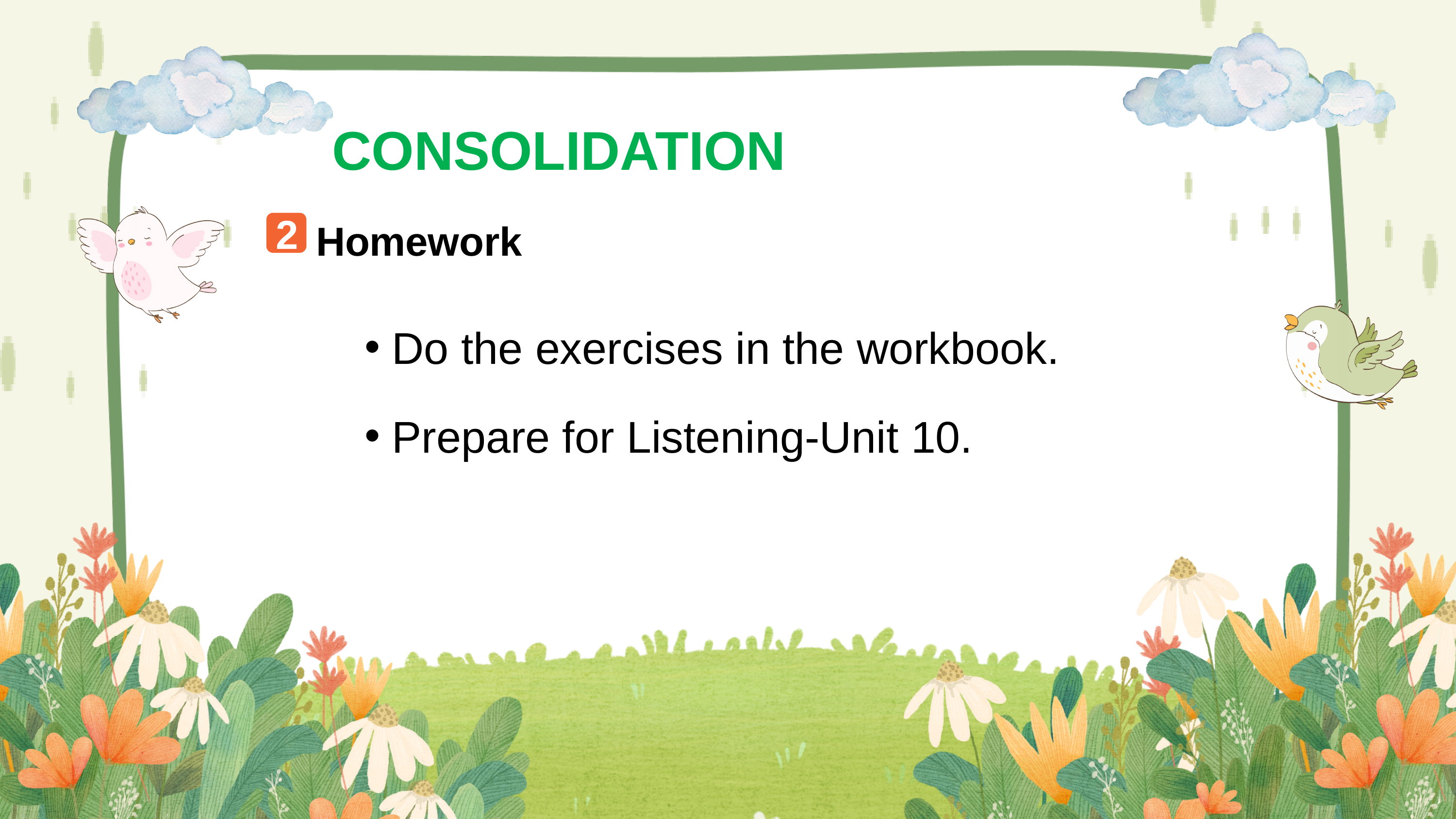

CONSOLIDATION
2

Homework

Do the exercises in the workbook.
Prepare for Listening-Unit 10.